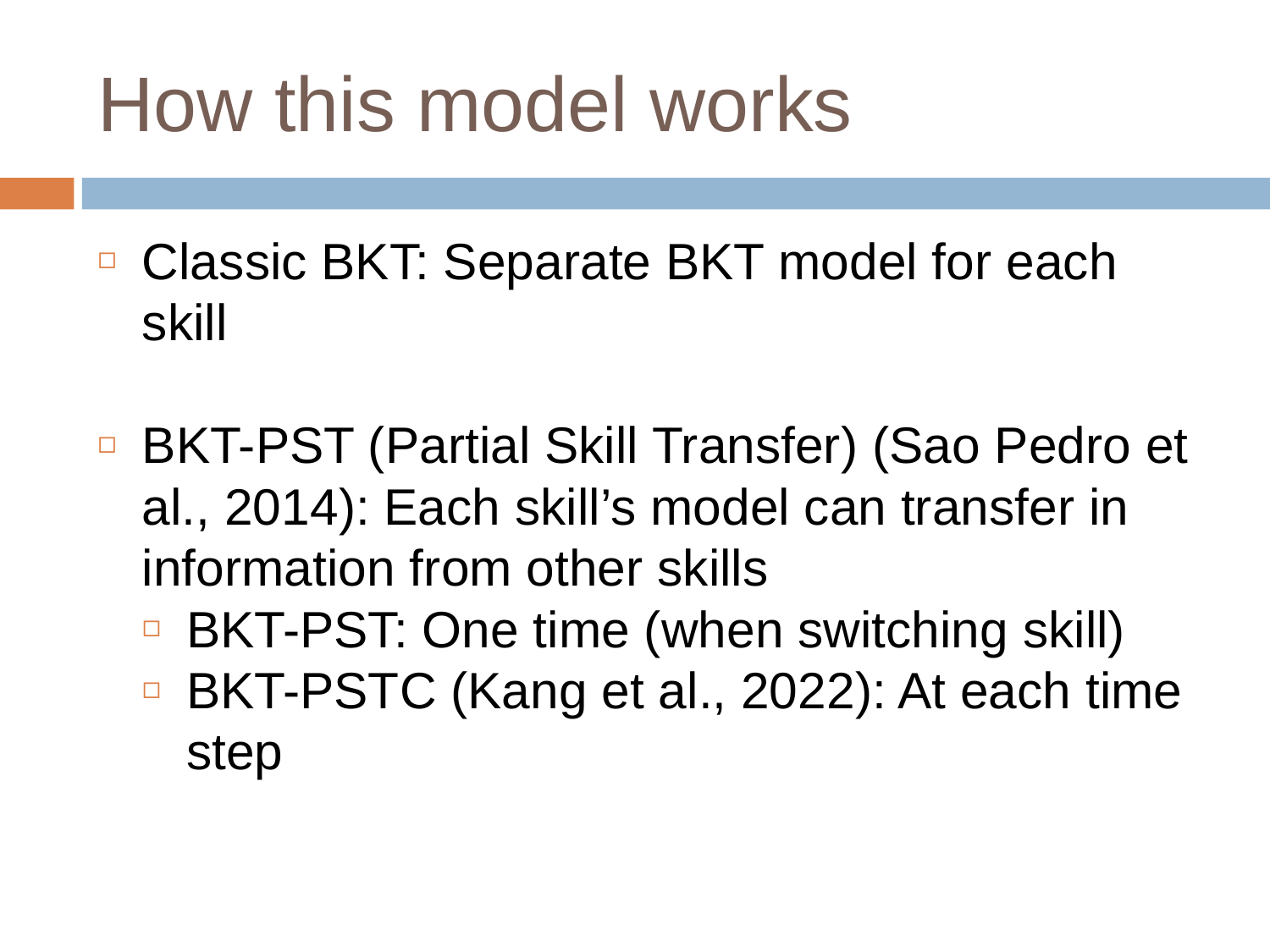

# How this model works

Classic BKT: Separate BKT model for each skill

BKT-PST (Partial Skill Transfer) (Sao Pedro et al., 2014): Each skill’s model can transfer in information from other skills
BKT-PST: One time (when switching skill)
BKT-PSTC (Kang et al., 2022): At each time step